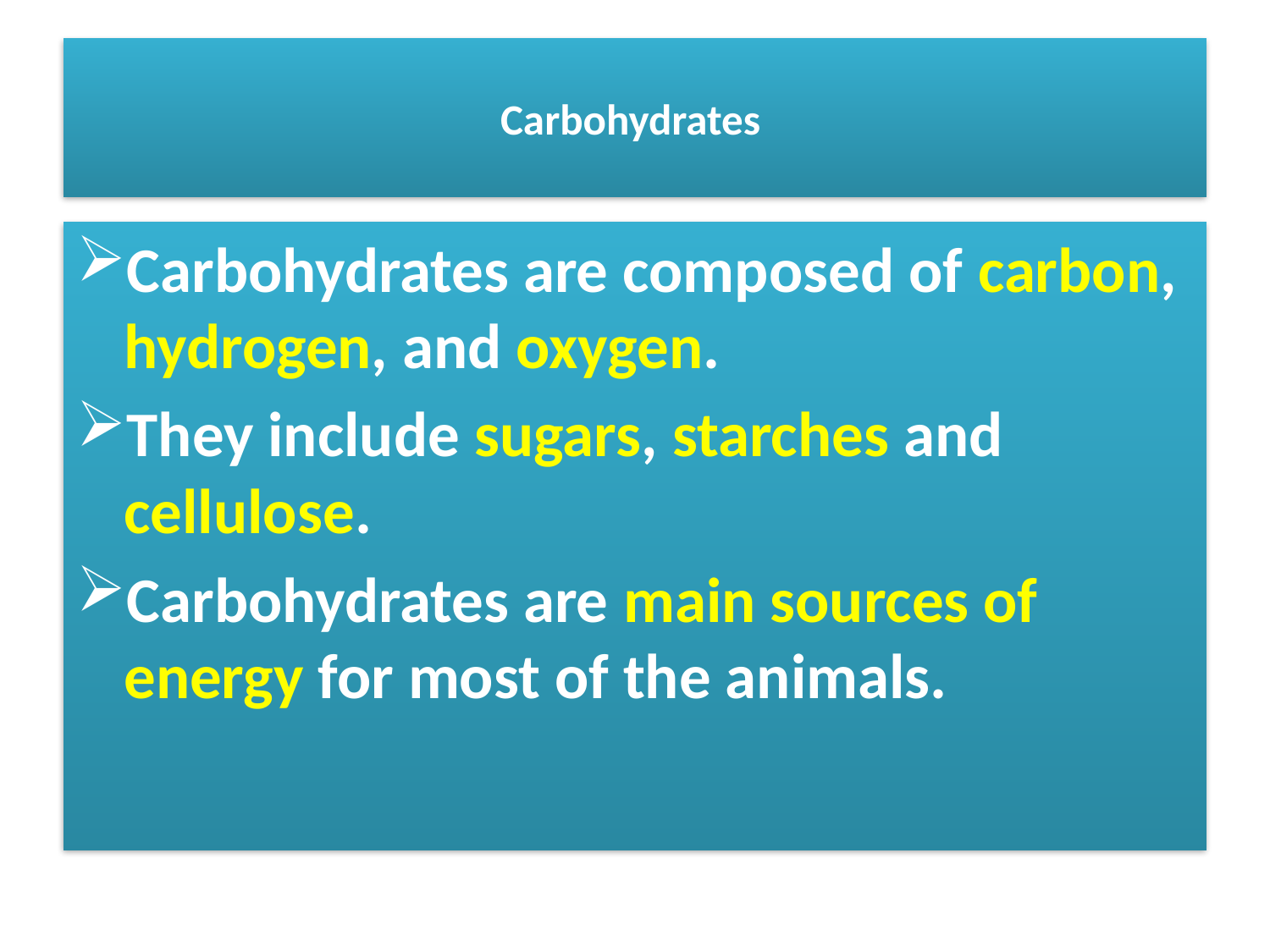

# Carbohydrates
Carbohydrates are composed of carbon, hydrogen, and oxygen.
They include sugars, starches and cellulose.
Carbohydrates are main sources of energy for most of the animals.